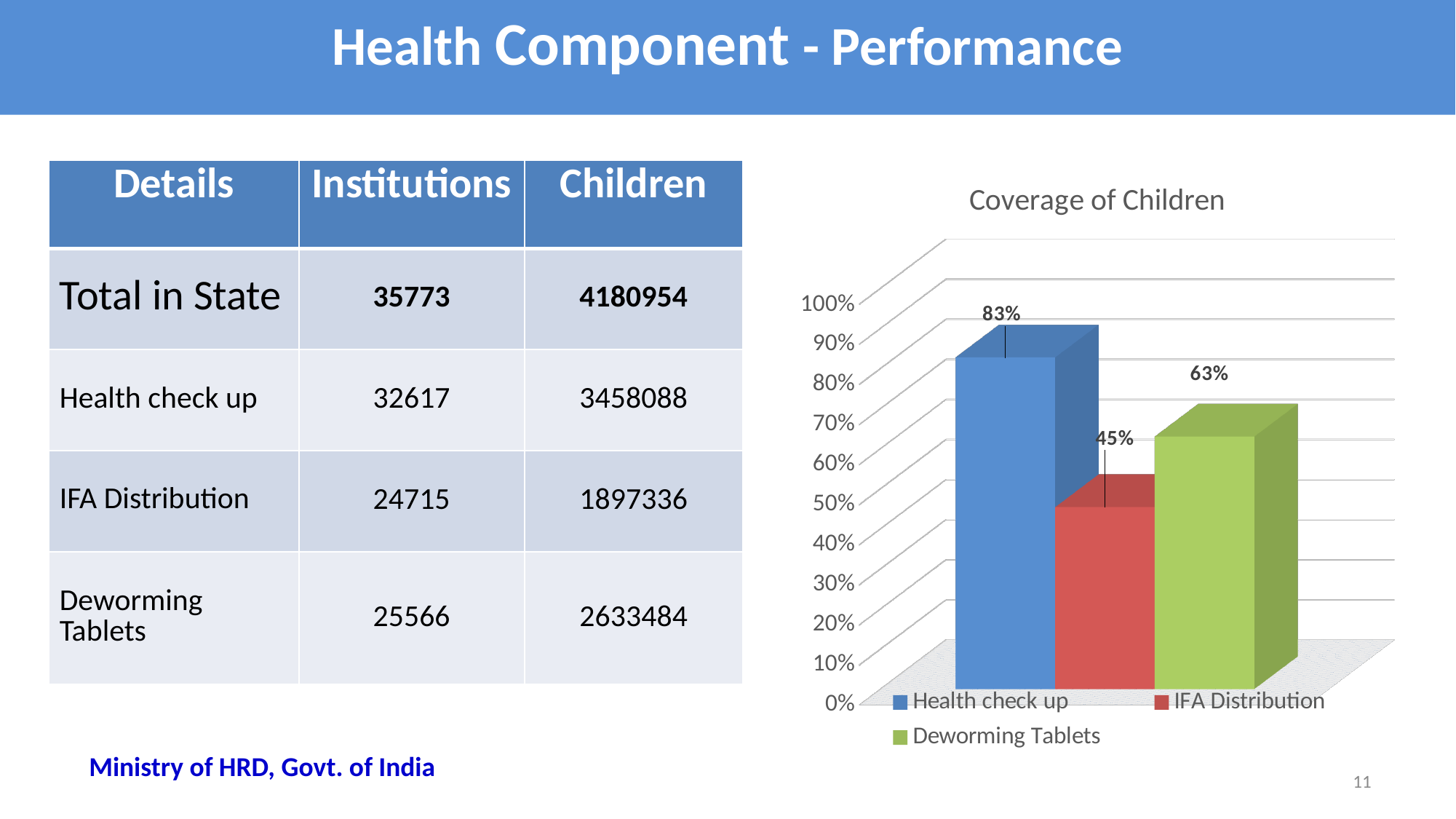

# Health Component - Performance
| Details | Institutions | Children |
| --- | --- | --- |
| Total in State | 35773 | 4180954 |
| Health check up | 32617 | 3458088 |
| IFA Distribution | 24715 | 1897336 |
| Deworming Tablets | 25566 | 2633484 |

[unsupported chart]

Ministry of HRD, Govt. of India
11